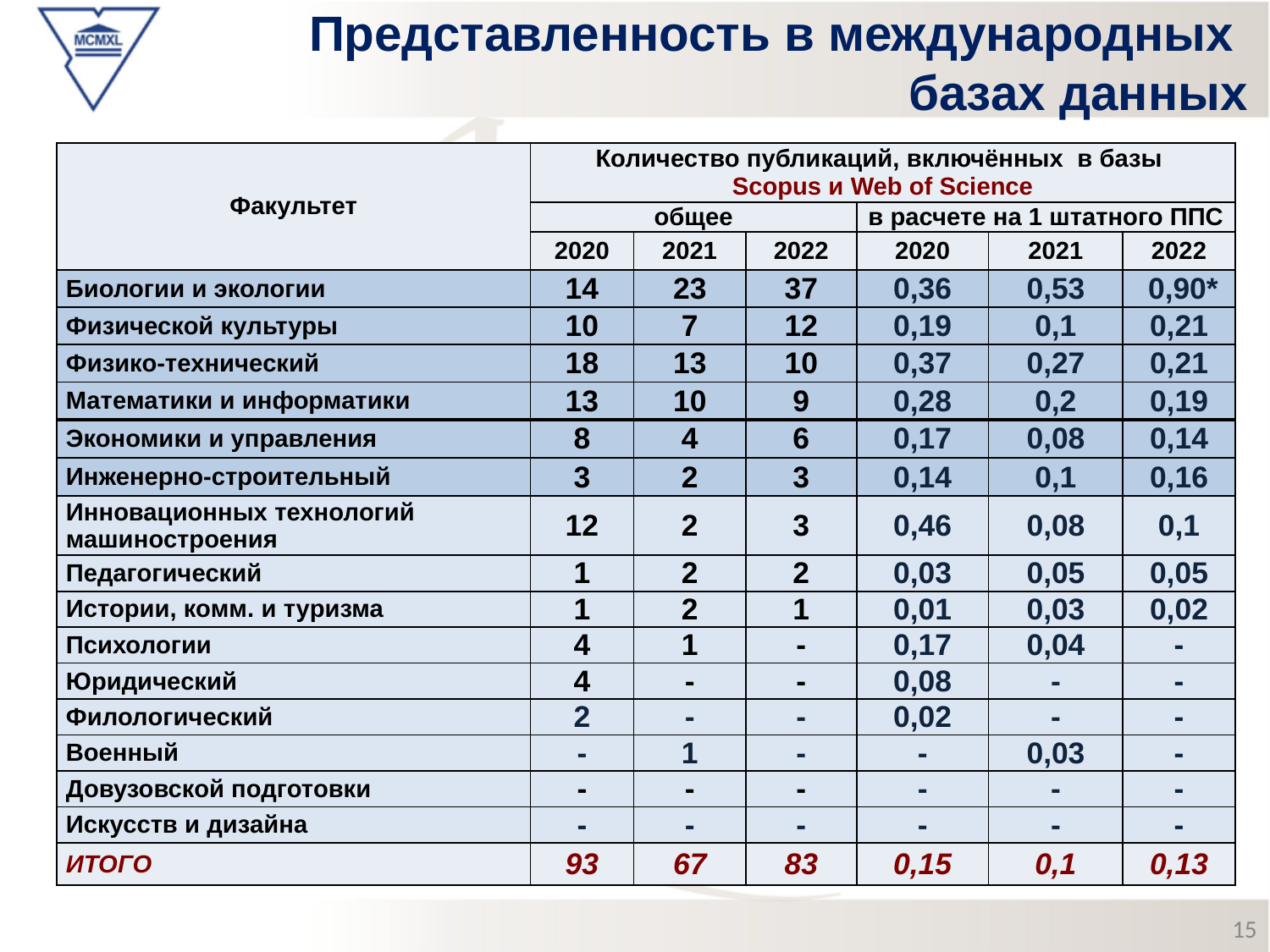

Представленность в международных  базах данных
| Факультет | Количество публикаций, включённых в базы Scopus и Web of Science |  |  |  |  |  |
| --- | --- | --- | --- | --- | --- | --- |
|  | общее |  |  | в расчете на 1 штатного ППС |  |  |
|  | 2020 | 2021 | 2022 | 2020 | 2021 | 2022 |
| Биологии и экологии | 14 | 23 | 37 | 0,36 | 0,53 | 0,90\* |
| Физической культуры | 10 | 7 | 12 | 0,19 | 0,1 | 0,21 |
| Физико-технический | 18 | 13 | 10 | 0,37 | 0,27 | 0,21 |
| Математики и информатики | 13 | 10 | 9 | 0,28 | 0,2 | 0,19 |
| Экономики и управления | 8 | 4 | 6 | 0,17 | 0,08 | 0,14 |
| Инженерно-строительный | 3 | 2 | 3 | 0,14 | 0,1 | 0,16 |
| Инновационных технологий машиностроения | 12 | 2 | 3 | 0,46 | 0,08 | 0,1 |
| Педагогический | 1 | 2 | 2 | 0,03 | 0,05 | 0,05 |
| Истории, комм. и туризма | 1 | 2 | 1 | 0,01 | 0,03 | 0,02 |
| Психологии | 4 | 1 | - | 0,17 | 0,04 | - |
| Юридический | 4 | - | - | 0,08 | - | - |
| Филологический | 2 | - | - | 0,02 | - | - |
| Военный | - | 1 | - | - | 0,03 | - |
| Довузовской подготовки | - | - | - | - | - | - |
| Искусств и дизайна | - | - | - | - | - | - |
| ИТОГО | 93 | 67 | 83 | 0,15 | 0,1 | 0,13 |
15